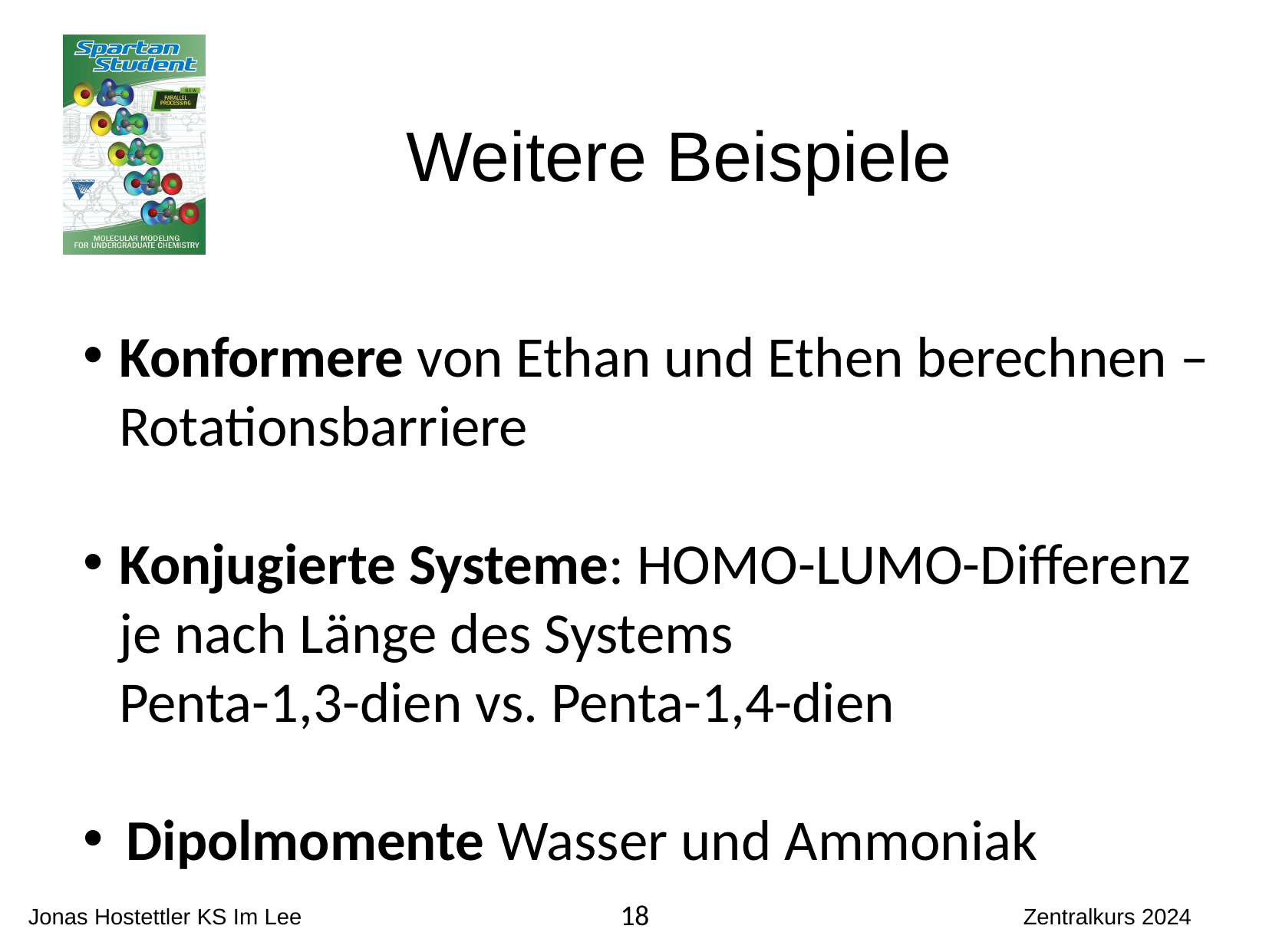

Weitere Beispiele
Konformere von Ethan und Ethen berechnen – Rotationsbarriere

Konjugierte Systeme: HOMO-LUMO-Differenz je nach Länge des Systems
Penta-1,3-dien vs. Penta-1,4-dien

Dipolmomente Wasser und Ammoniak

18